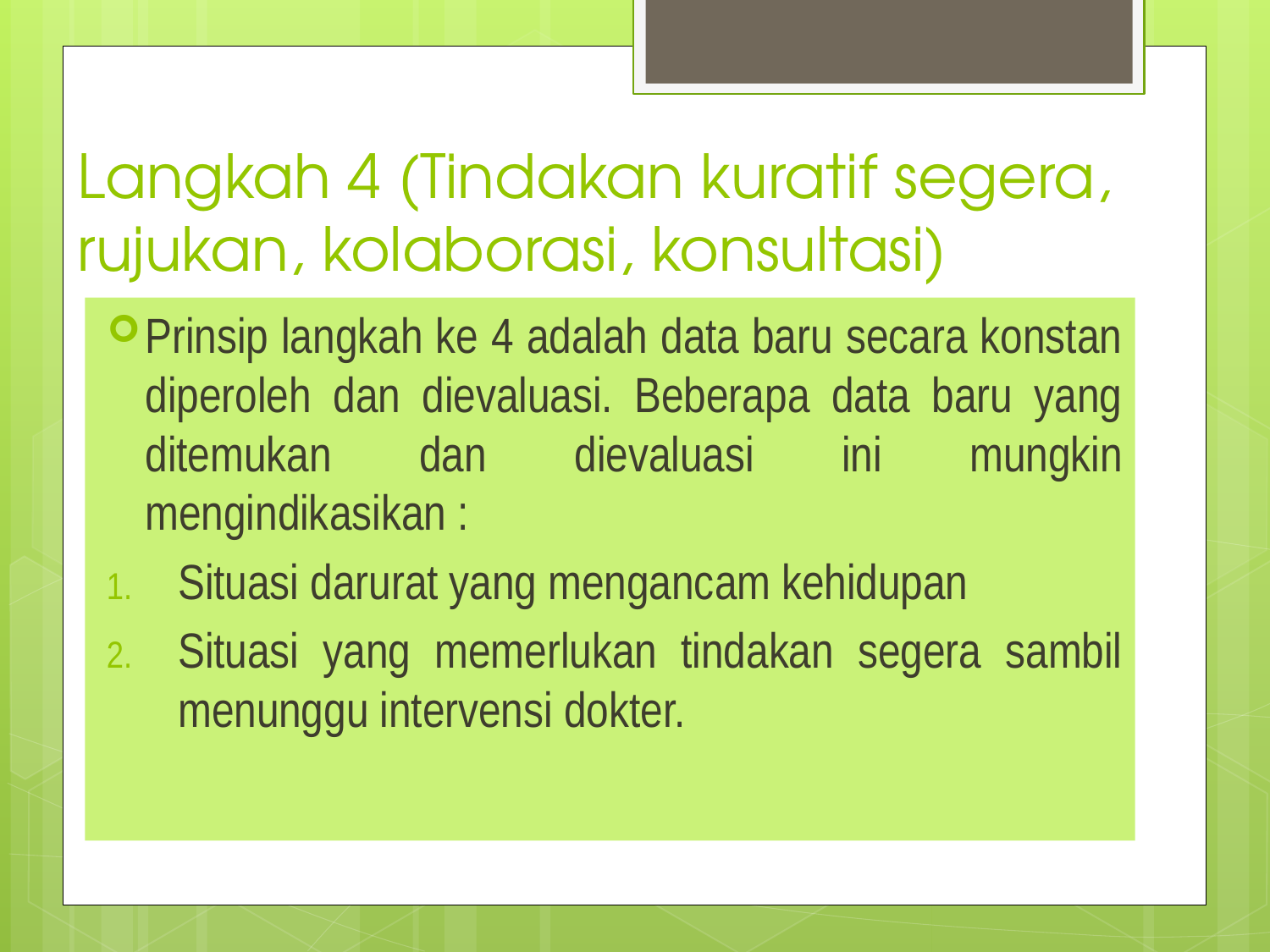

# Langkah 4 (Tindakan kuratif segera, rujukan, kolaborasi, konsultasi)
Prinsip langkah ke 4 adalah data baru secara konstan diperoleh dan dievaluasi. Beberapa data baru yang ditemukan dan dievaluasi ini mungkin mengindikasikan :
Situasi darurat yang mengancam kehidupan
Situasi yang memerlukan tindakan segera sambil menunggu intervensi dokter.